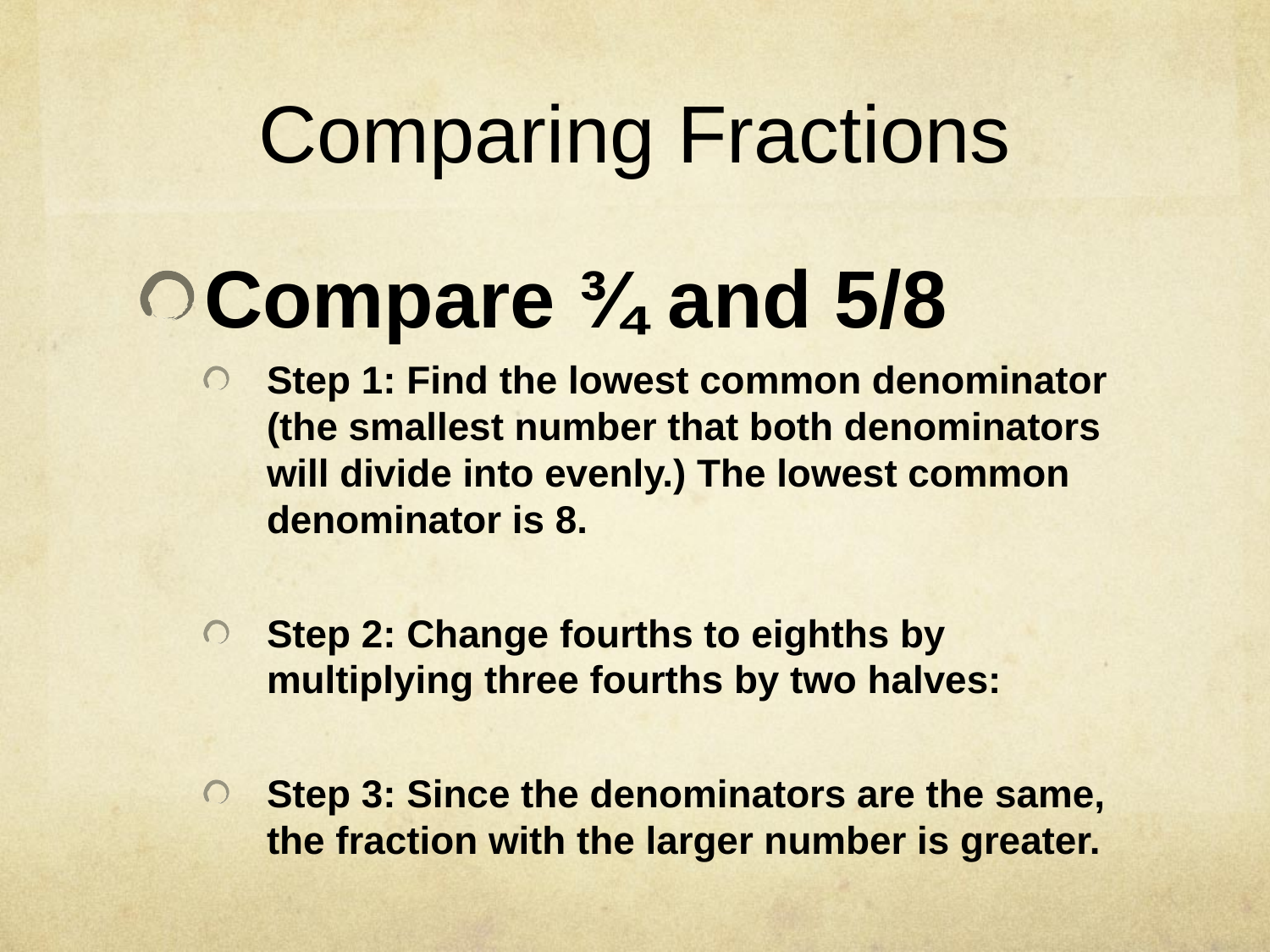

# Comparing Fractions
Compare ¾ and 5/8
Step 1: Find the lowest common denominator (the smallest number that both denominators will divide into evenly.) The lowest common denominator is 8.

Step 2: Change fourths to eighths by multiplying three fourths by two halves:

Step 3: Since the denominators are the same, the fraction with the larger number is greater.